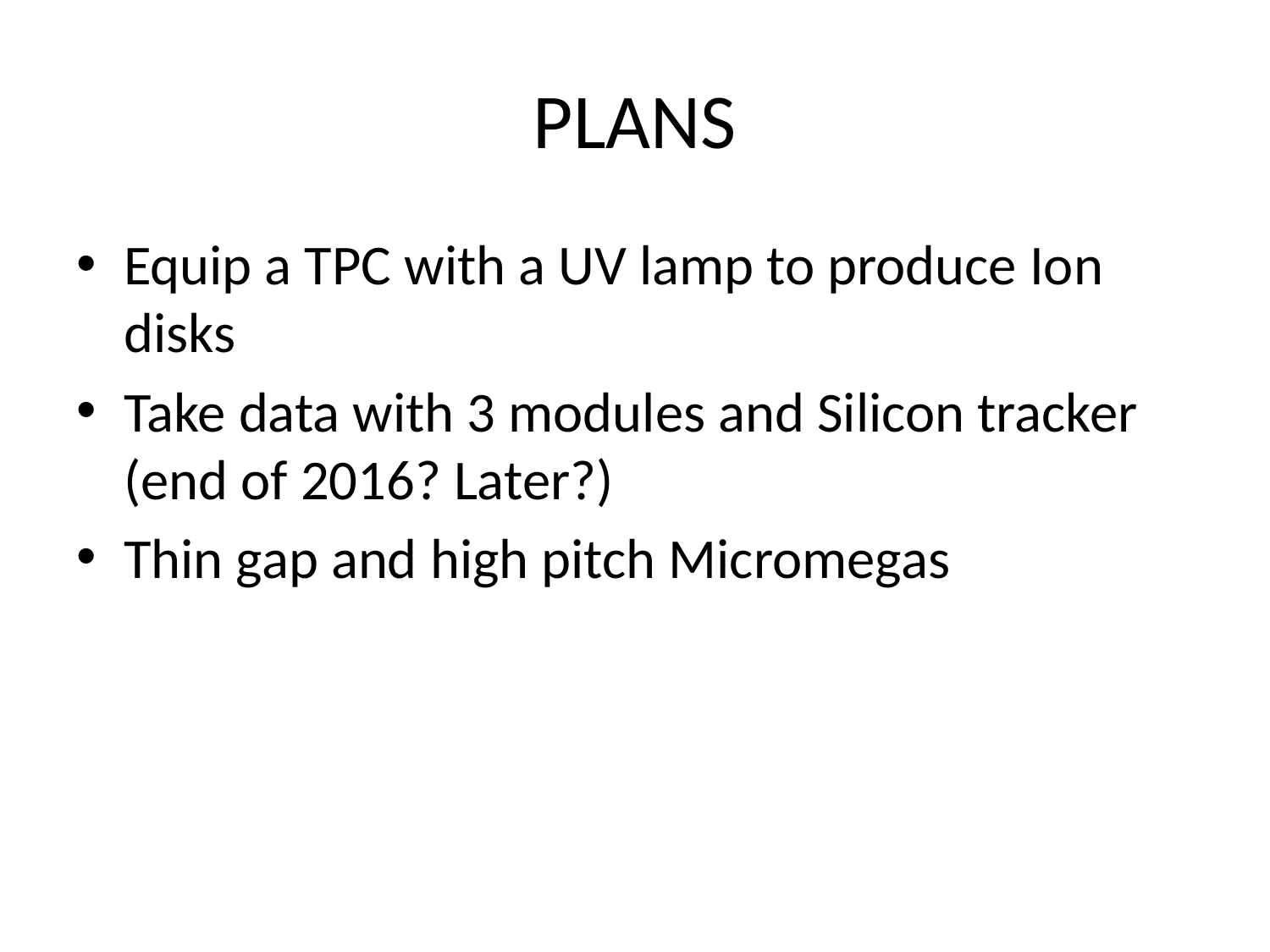

# PLANS
Equip a TPC with a UV lamp to produce Ion disks
Take data with 3 modules and Silicon tracker (end of 2016? Later?)
Thin gap and high pitch Micromegas